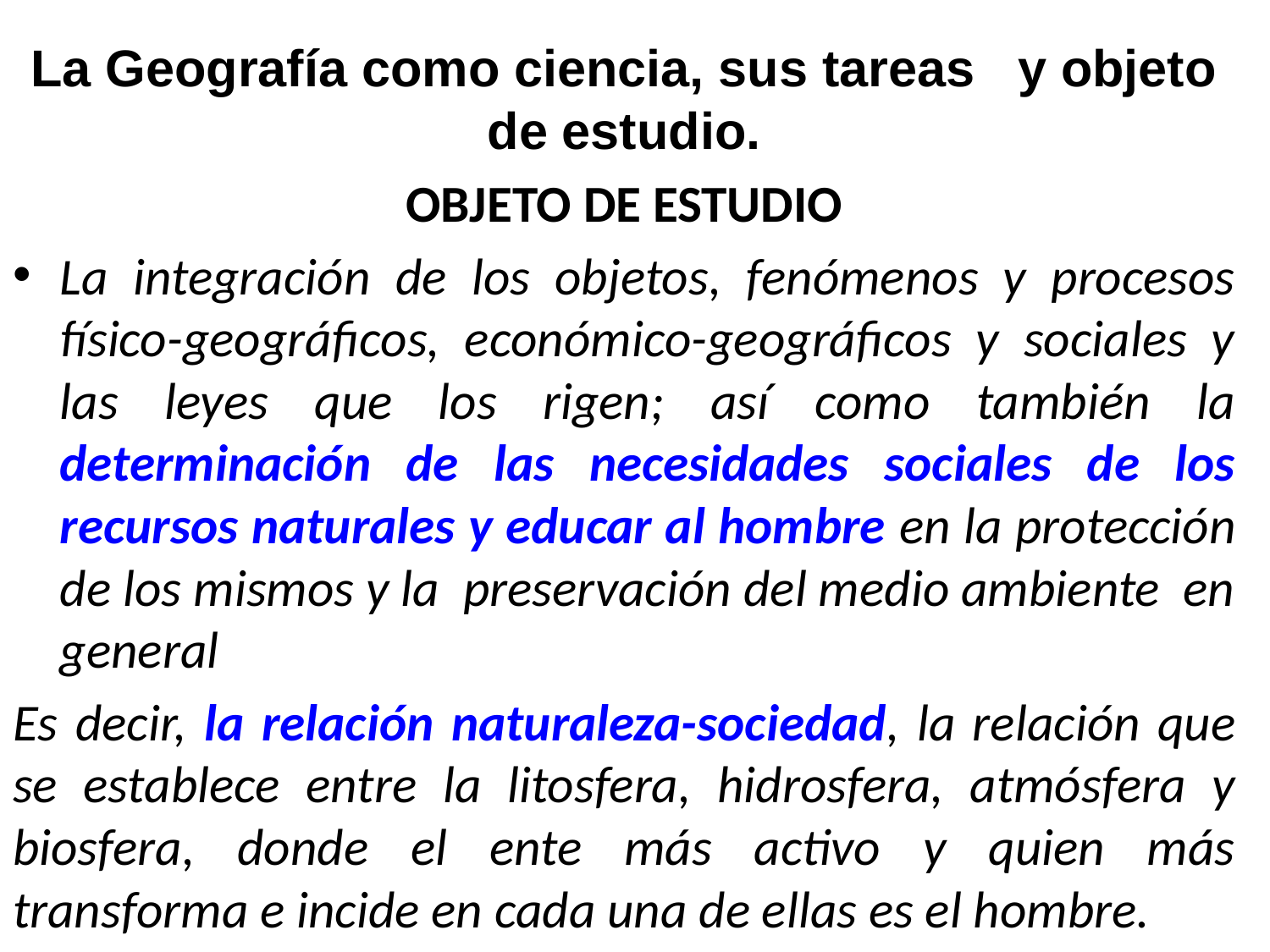

La Geografía como ciencia, sus tareas   y objeto de estudio.
OBJETO DE ESTUDIO
La integración de los objetos, fenómenos y procesos físico-geográficos, económico-geográficos y sociales y las leyes que los rigen; así como también la determinación de las necesidades sociales de los recursos naturales y educar al hombre en la protección de los mismos y la  preservación del medio ambiente  en general
Es decir, la relación naturaleza-sociedad, la relación que se establece entre la litosfera, hidrosfera, atmósfera y biosfera, donde el ente más activo y quien más transforma e incide en cada una de ellas es el hombre.

#